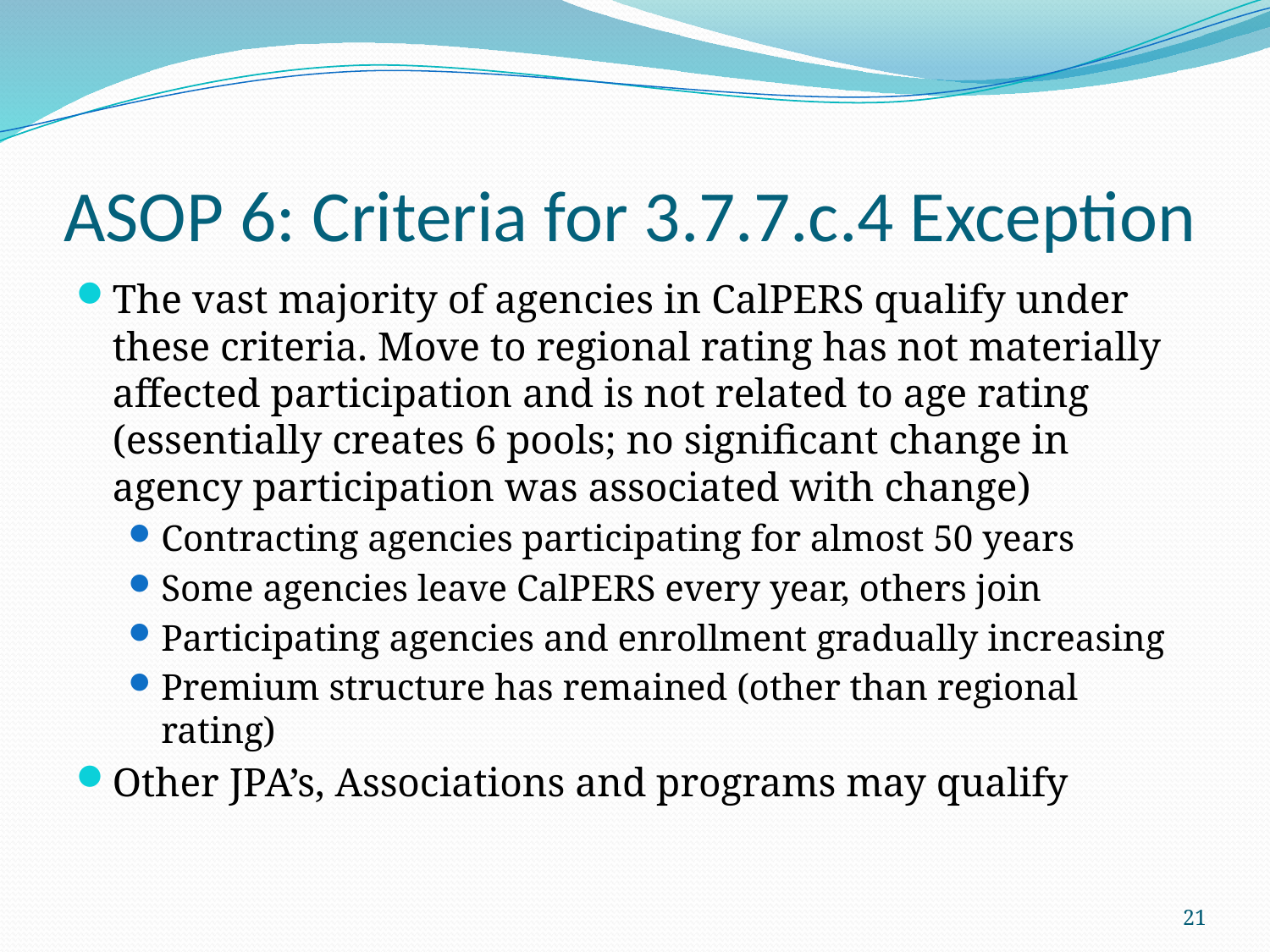

# ASOP 6: Criteria for 3.7.7.c.4 Exception
The vast majority of agencies in CalPERS qualify under these criteria. Move to regional rating has not materially affected participation and is not related to age rating (essentially creates 6 pools; no significant change in agency participation was associated with change)
Contracting agencies participating for almost 50 years
Some agencies leave CalPERS every year, others join
Participating agencies and enrollment gradually increasing
Premium structure has remained (other than regional rating)
Other JPA’s, Associations and programs may qualify
21